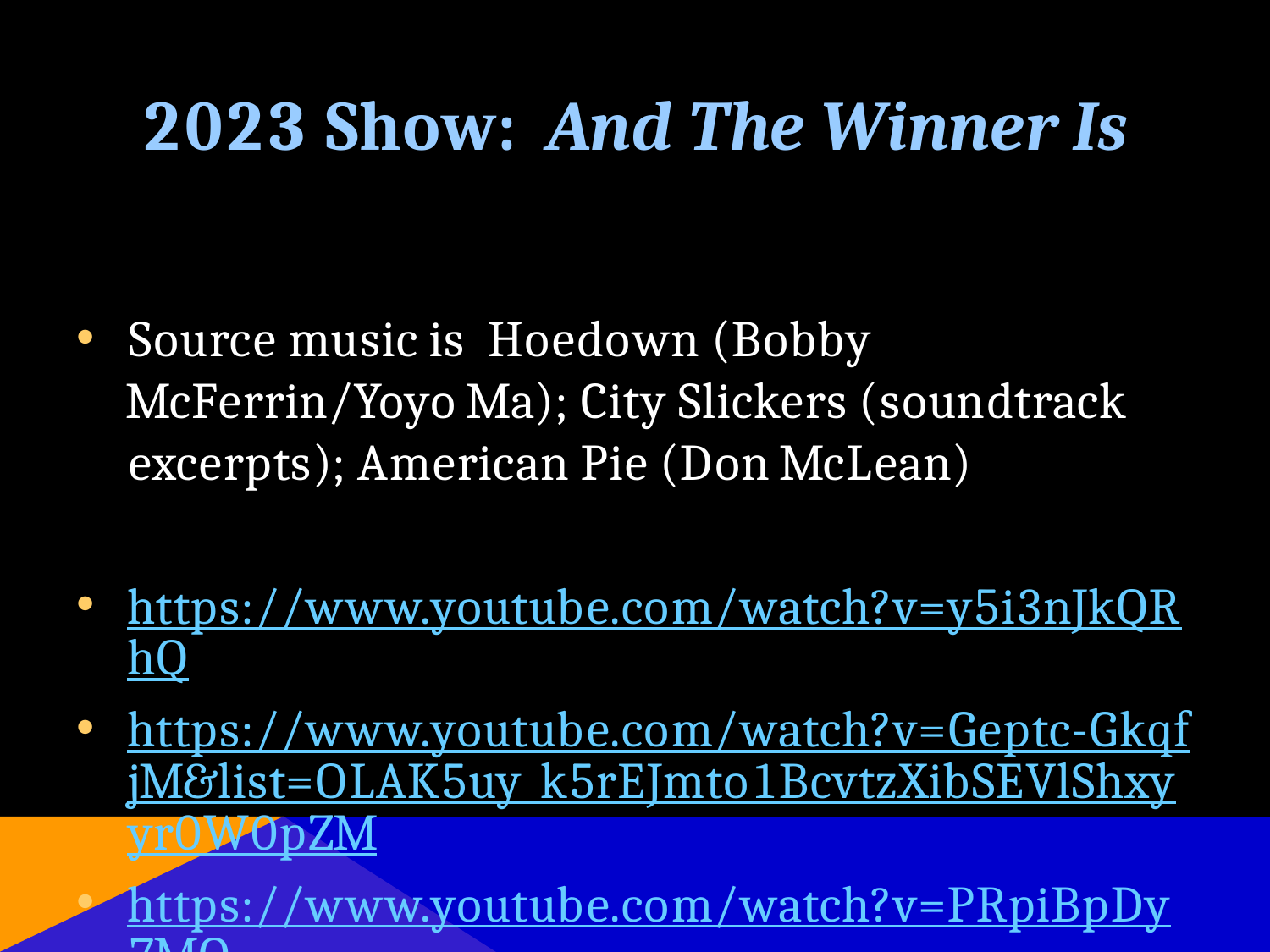

# 2023 Show:  And The Winner Is

Source music is  Hoedown (Bobby McFerrin/Yoyo Ma); City Slickers (soundtrack excerpts); American Pie (Don McLean)

https://www.youtube.com/watch?v=y5i3nJkQRhQ
https://www.youtube.com/watch?v=Geptc-GkqfjM&list=OLAK5uy_k5rEJmto1BcvtzXibSEVlShxyyr0W0pZM
https://www.youtube.com/watch?v=PRpiBpDy7MQ